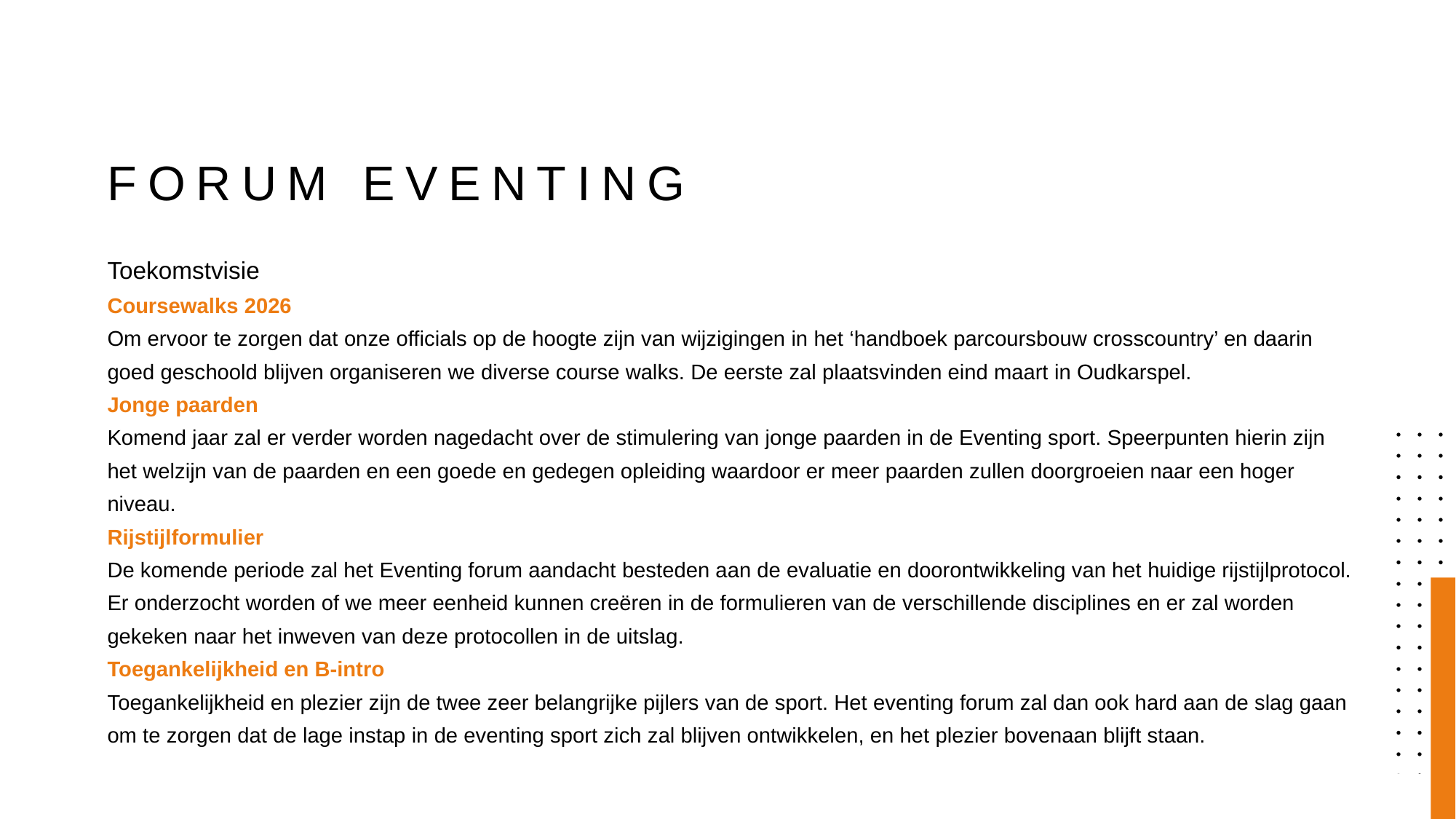

# Forum eventing
Toekomstvisie
Coursewalks 2026
Om ervoor te zorgen dat onze officials op de hoogte zijn van wijzigingen in het ‘handboek parcoursbouw crosscountry’ en daarin goed geschoold blijven organiseren we diverse course walks. De eerste zal plaatsvinden eind maart in Oudkarspel.
Jonge paarden
Komend jaar zal er verder worden nagedacht over de stimulering van jonge paarden in de Eventing sport. Speerpunten hierin zijn het welzijn van de paarden en een goede en gedegen opleiding waardoor er meer paarden zullen doorgroeien naar een hoger niveau.
Rijstijlformulier
De komende periode zal het Eventing forum aandacht besteden aan de evaluatie en doorontwikkeling van het huidige rijstijlprotocol. Er onderzocht worden of we meer eenheid kunnen creëren in de formulieren van de verschillende disciplines en er zal worden gekeken naar het inweven van deze protocollen in de uitslag.
Toegankelijkheid en B-intro
Toegankelijkheid en plezier zijn de twee zeer belangrijke pijlers van de sport. Het eventing forum zal dan ook hard aan de slag gaan om te zorgen dat de lage instap in de eventing sport zich zal blijven ontwikkelen, en het plezier bovenaan blijft staan.